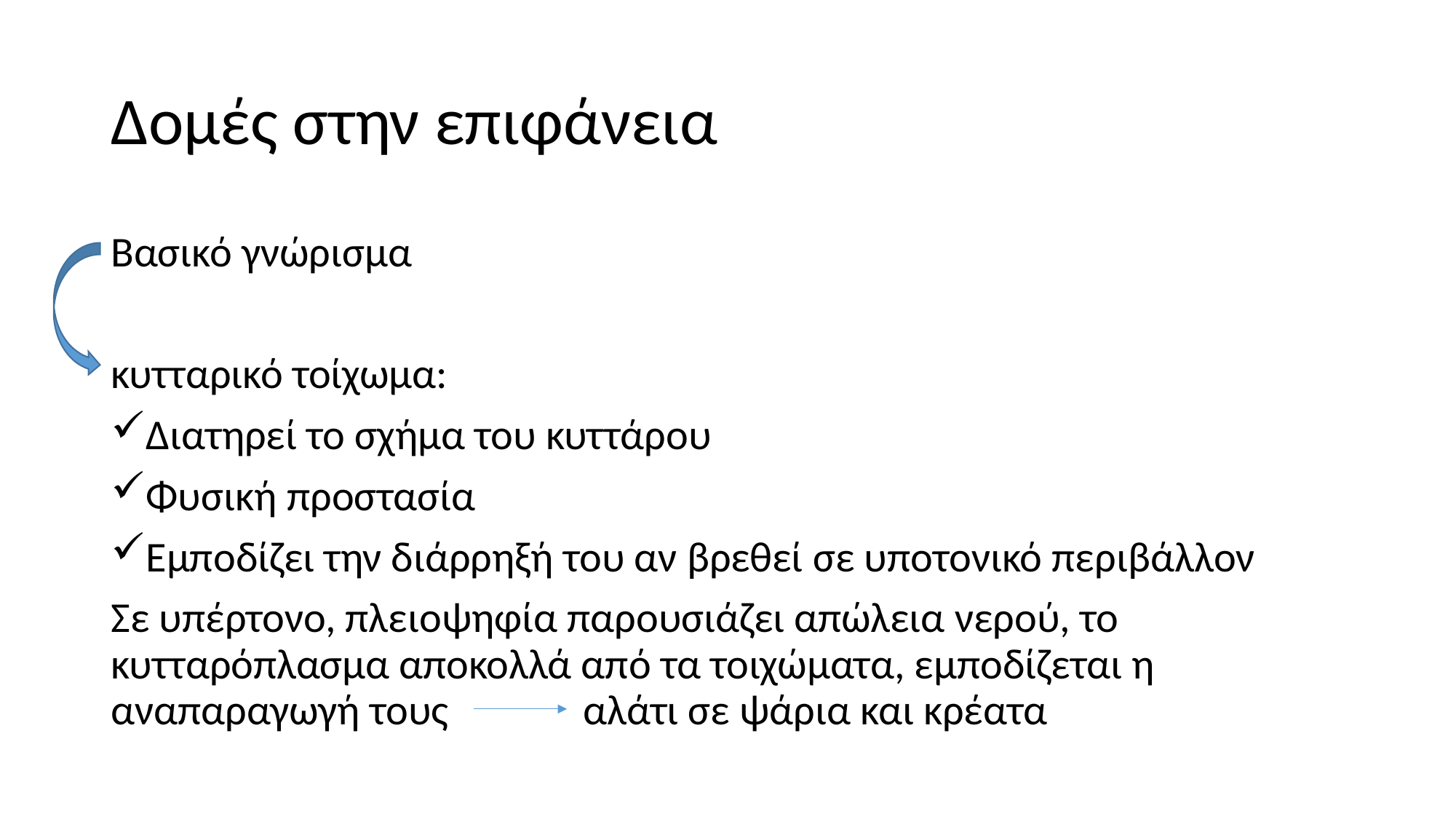

# Δομές στην επιφάνεια
Βασικό γνώρισμα

κυτταρικό τοίχωμα:
Διατηρεί το σχήμα του κυττάρου
Φυσική προστασία
Εμποδίζει την διάρρηξή του αν βρεθεί σε υποτονικό περιβάλλον
Σε υπέρτονο, πλειοψηφία παρουσιάζει απώλεια νερού, το κυτταρόπλασμα αποκολλά από τα τοιχώματα, εμποδίζεται η αναπαραγωγή τους              αλάτι σε ψάρια και κρέατα